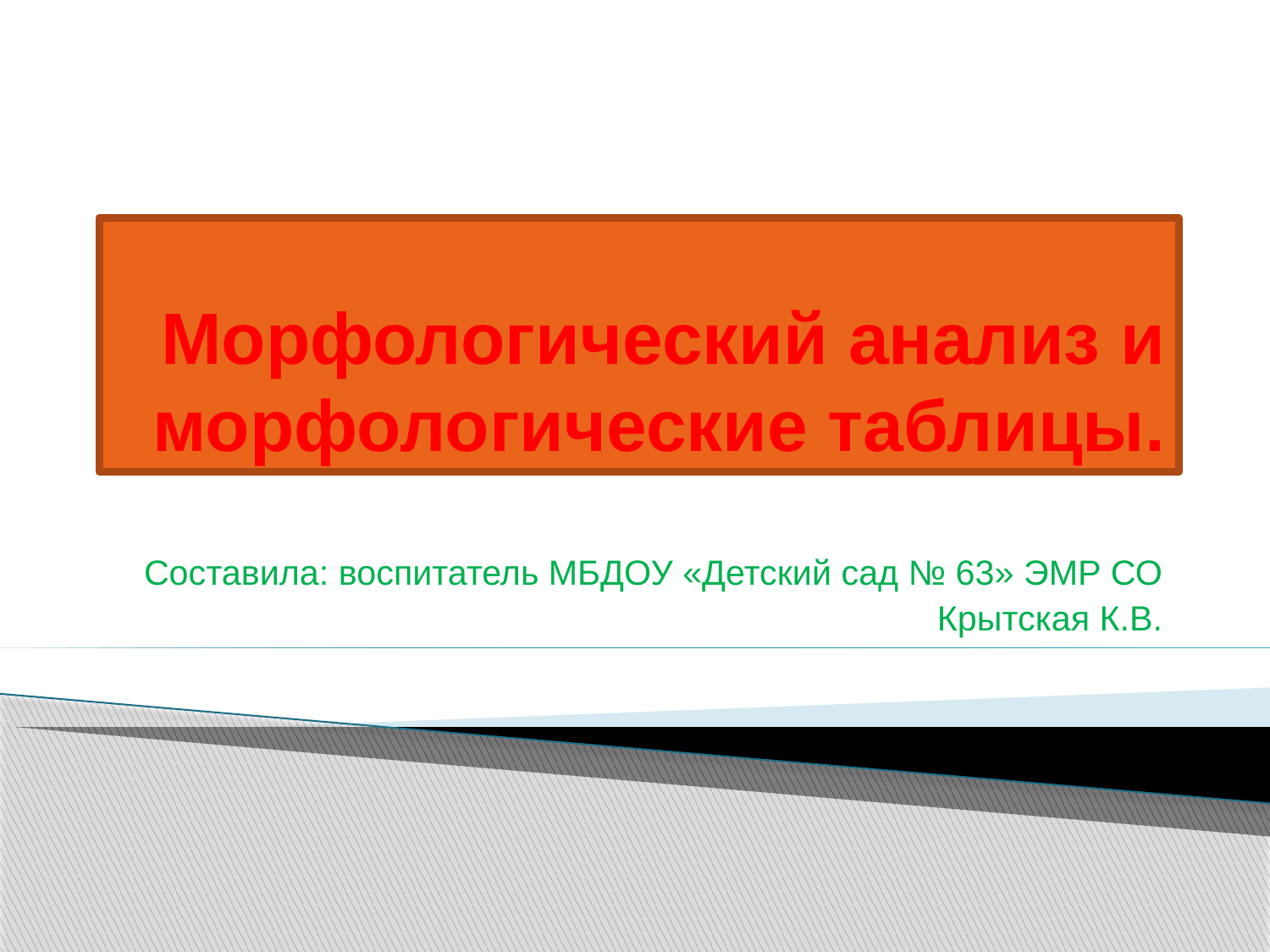

# Морфологический анализ и морфологические таблицы.

Составила: воспитатель МБДОУ «Детский сад № 63» ЭМР СО
Крытская К.В.